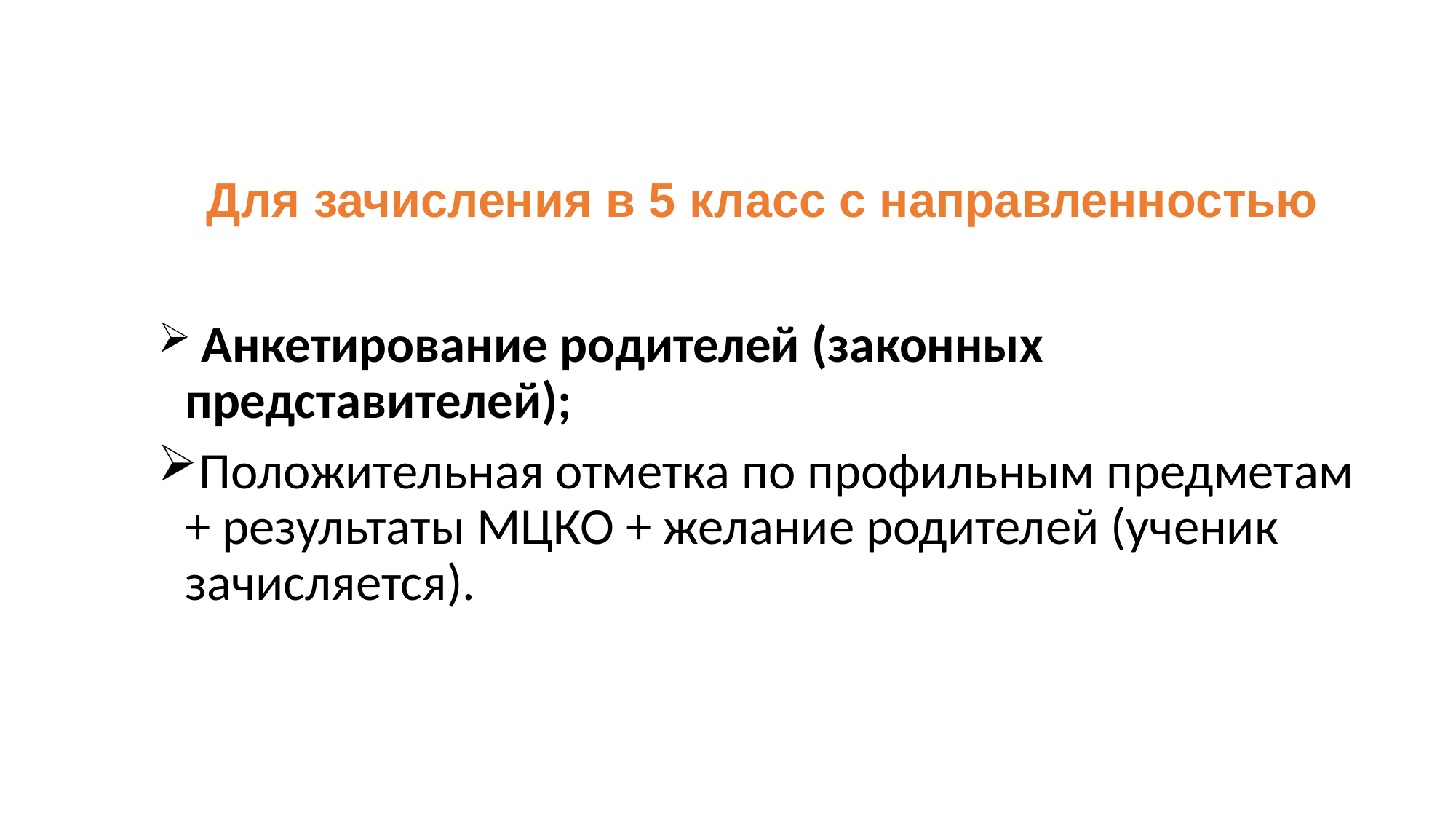

Для зачисления в 5 класс с направленностью
 Анкетирование родителей (законных представителей);
Положительная отметка по профильным предметам + результаты МЦКО + желание родителей (ученик зачисляется).